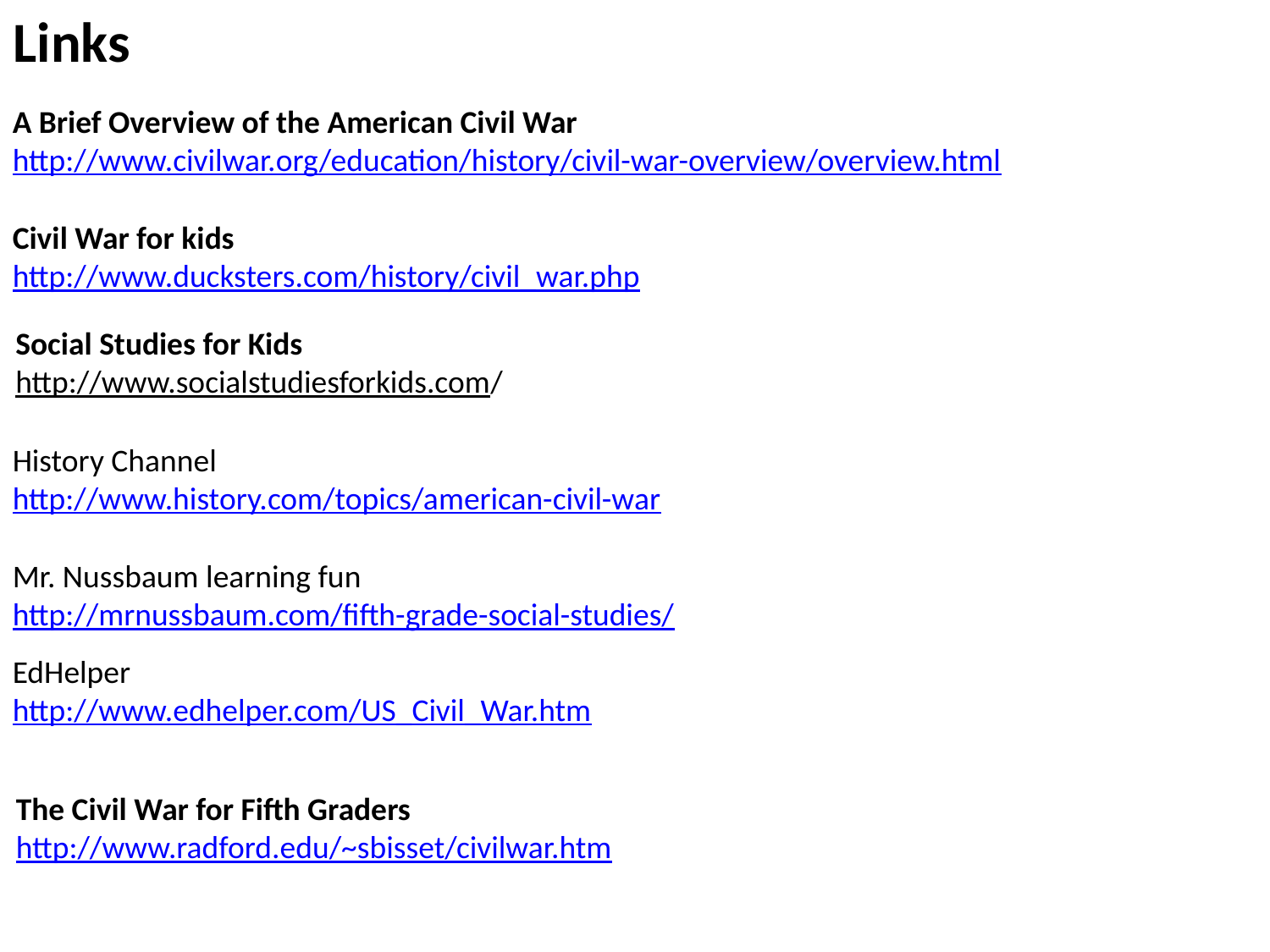

Links
A Brief Overview of the American Civil War
http://www.civilwar.org/education/history/civil-war-overview/overview.html
Civil War for kids
http://www.ducksters.com/history/civil_war.php
Social Studies for Kids
http://www.socialstudiesforkids.com/
History Channel
http://www.history.com/topics/american-civil-war
Mr. Nussbaum learning fun
http://mrnussbaum.com/fifth-grade-social-studies/
EdHelper
http://www.edhelper.com/US_Civil_War.htm
The Civil War for Fifth Graders
http://www.radford.edu/~sbisset/civilwar.htm